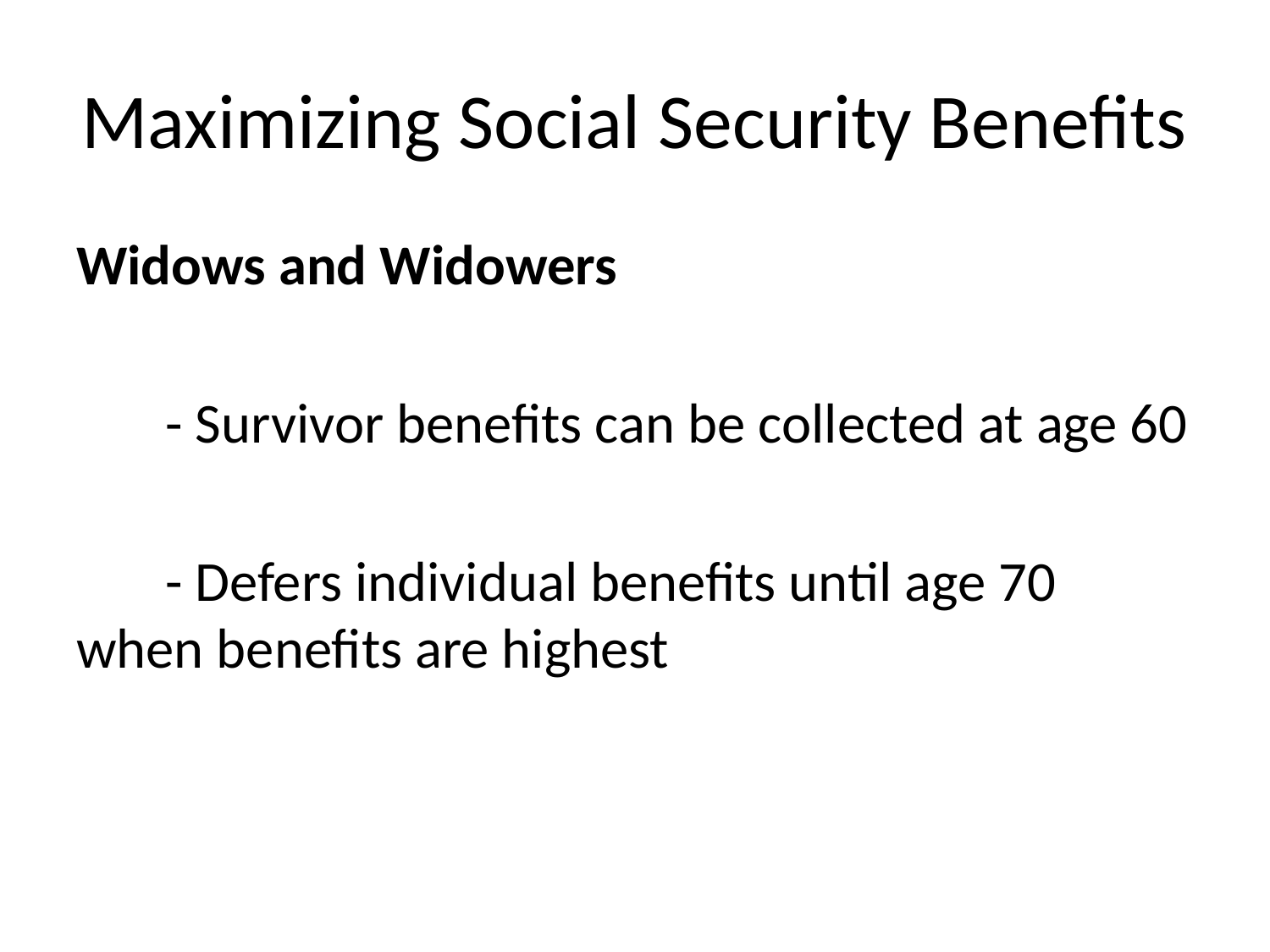

# Maximizing Social Security Benefits
Widows and Widowers

       - Survivor benefits can be collected at age 60

       - Defers individual benefits until age 70 when benefits are highest